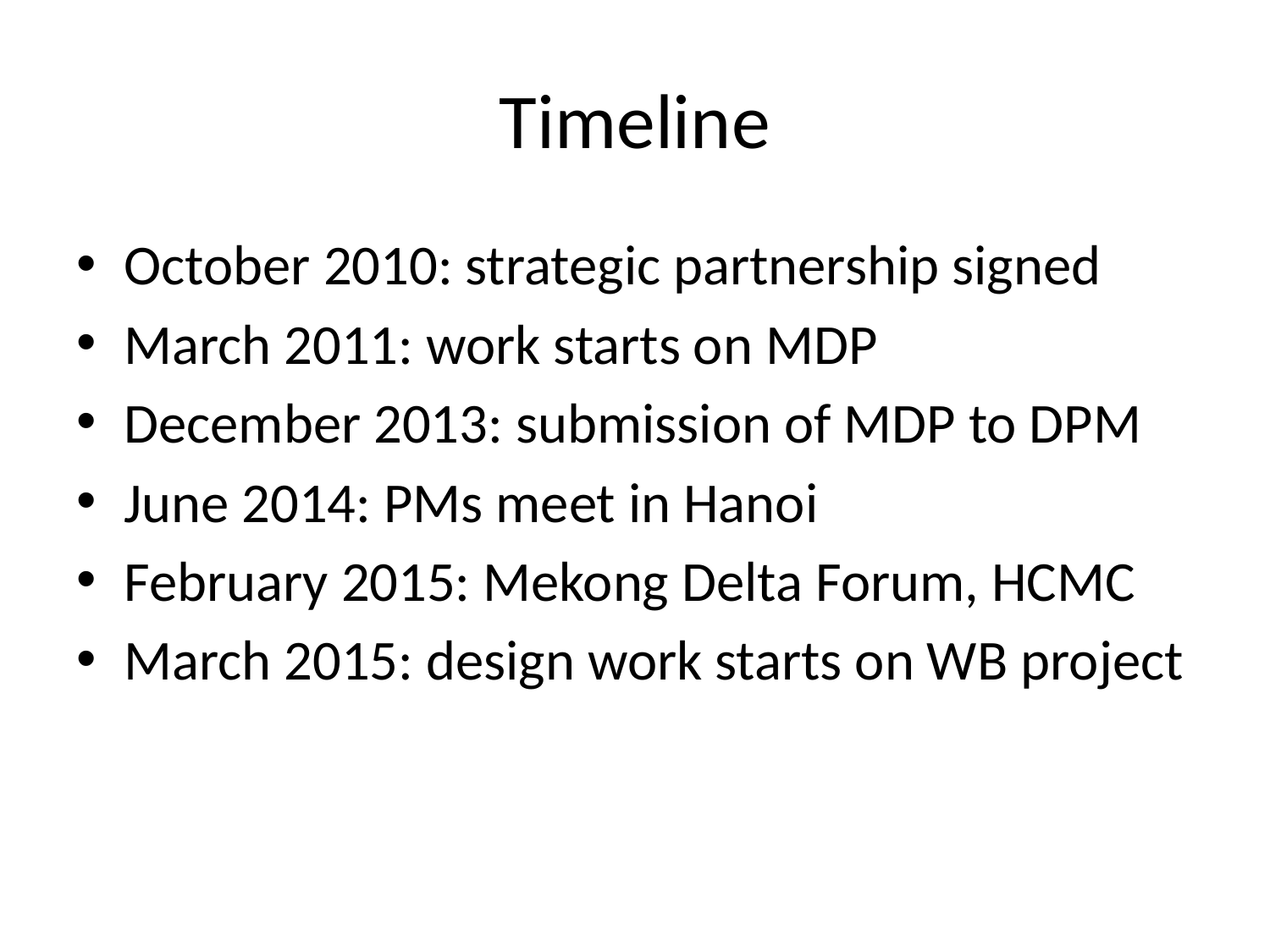

# Timeline
October 2010: strategic partnership signed
March 2011: work starts on MDP
December 2013: submission of MDP to DPM
June 2014: PMs meet in Hanoi
February 2015: Mekong Delta Forum, HCMC
March 2015: design work starts on WB project